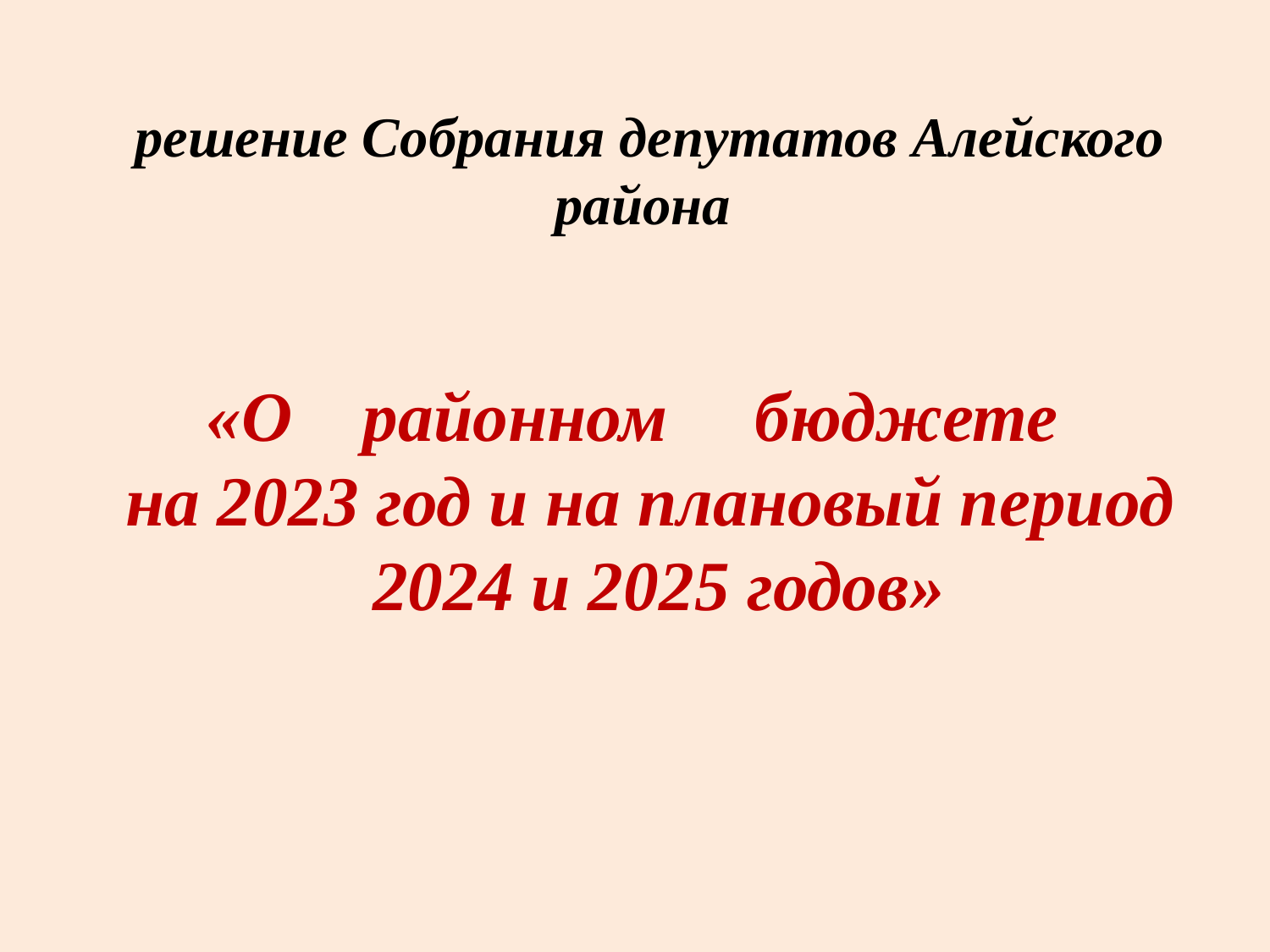

решение Собрания депутатов Алейского района

«О    районном     бюджете
на 2023 год и на плановый период
 2024 и 2025 годов»